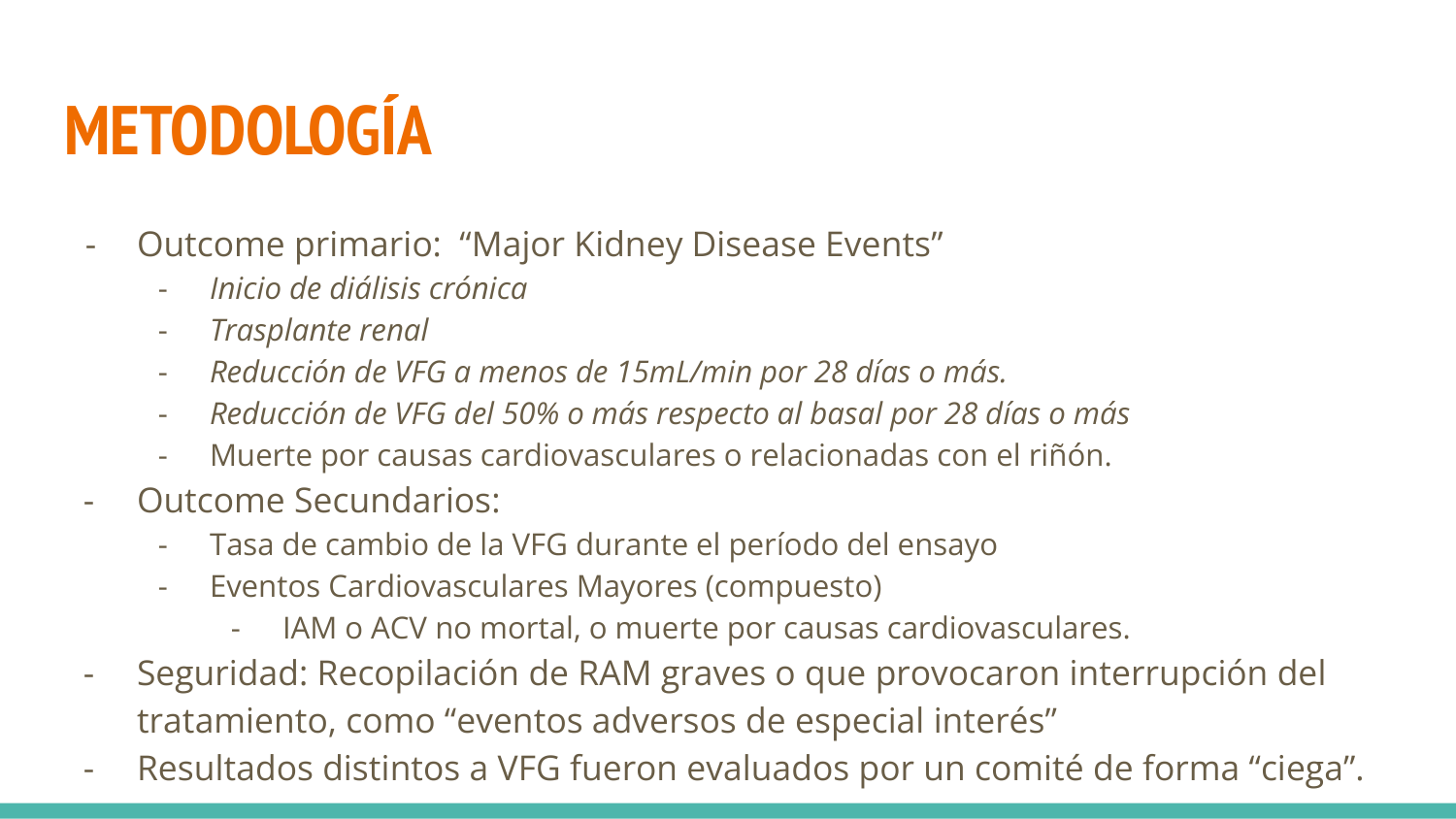

# METODOLOGÍA
Outcome primario:  “Major Kidney Disease Events”
Inicio de diálisis crónica
Trasplante renal
Reducción de VFG a menos de 15mL/min por 28 días o más.
Reducción de VFG del 50% o más respecto al basal por 28 días o más
Muerte por causas cardiovasculares o relacionadas con el riñón.
Outcome Secundarios:
Tasa de cambio de la VFG durante el período del ensayo
Eventos Cardiovasculares Mayores (compuesto)
IAM o ACV no mortal, o muerte por causas cardiovasculares.
Seguridad: Recopilación de RAM graves o que provocaron interrupción del tratamiento, como “eventos adversos de especial interés”
Resultados distintos a VFG fueron evaluados por un comité de forma “ciega”.